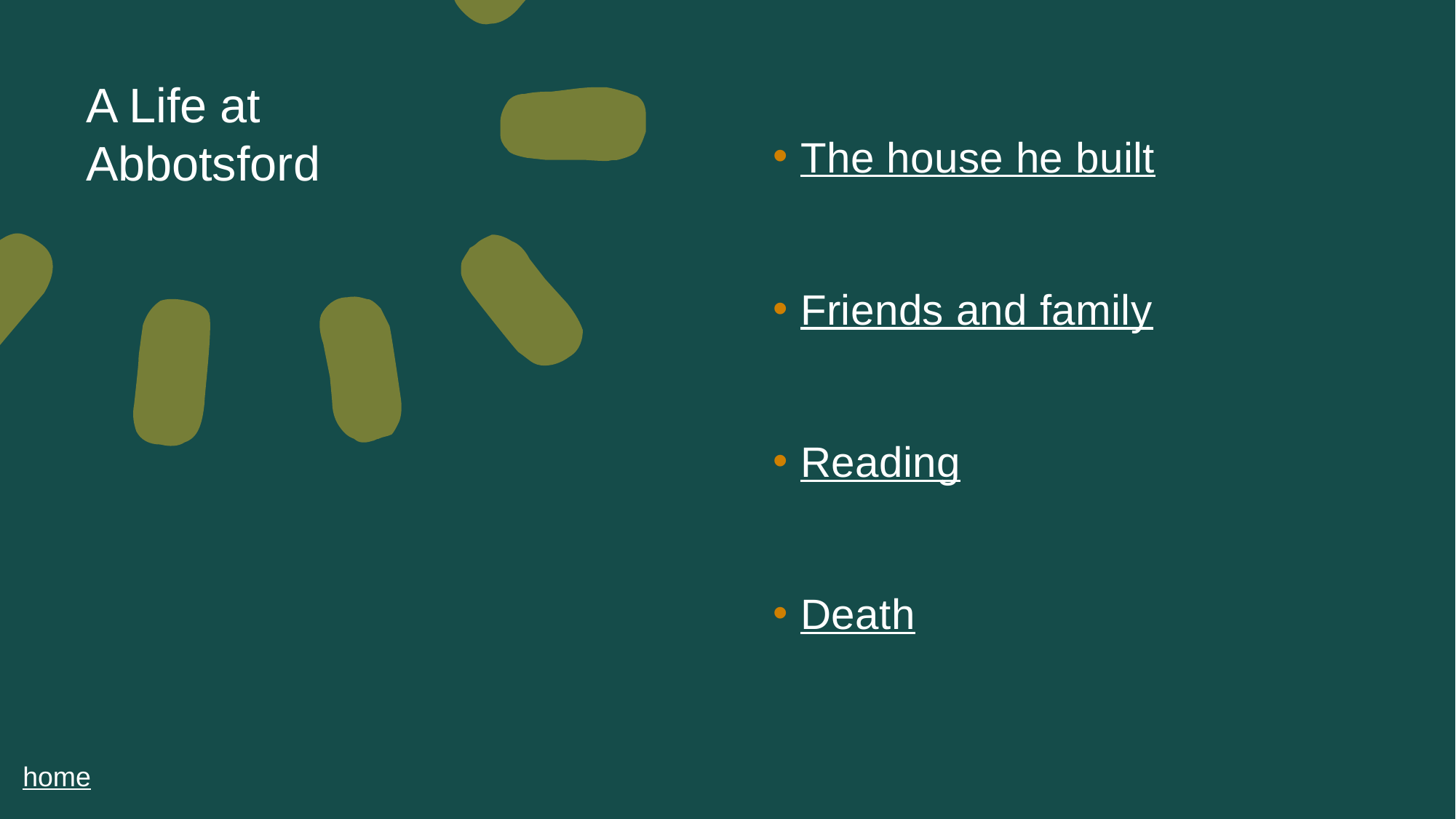

# A Life at Abbotsford
The house he built

Friends and family

Reading

Death
home